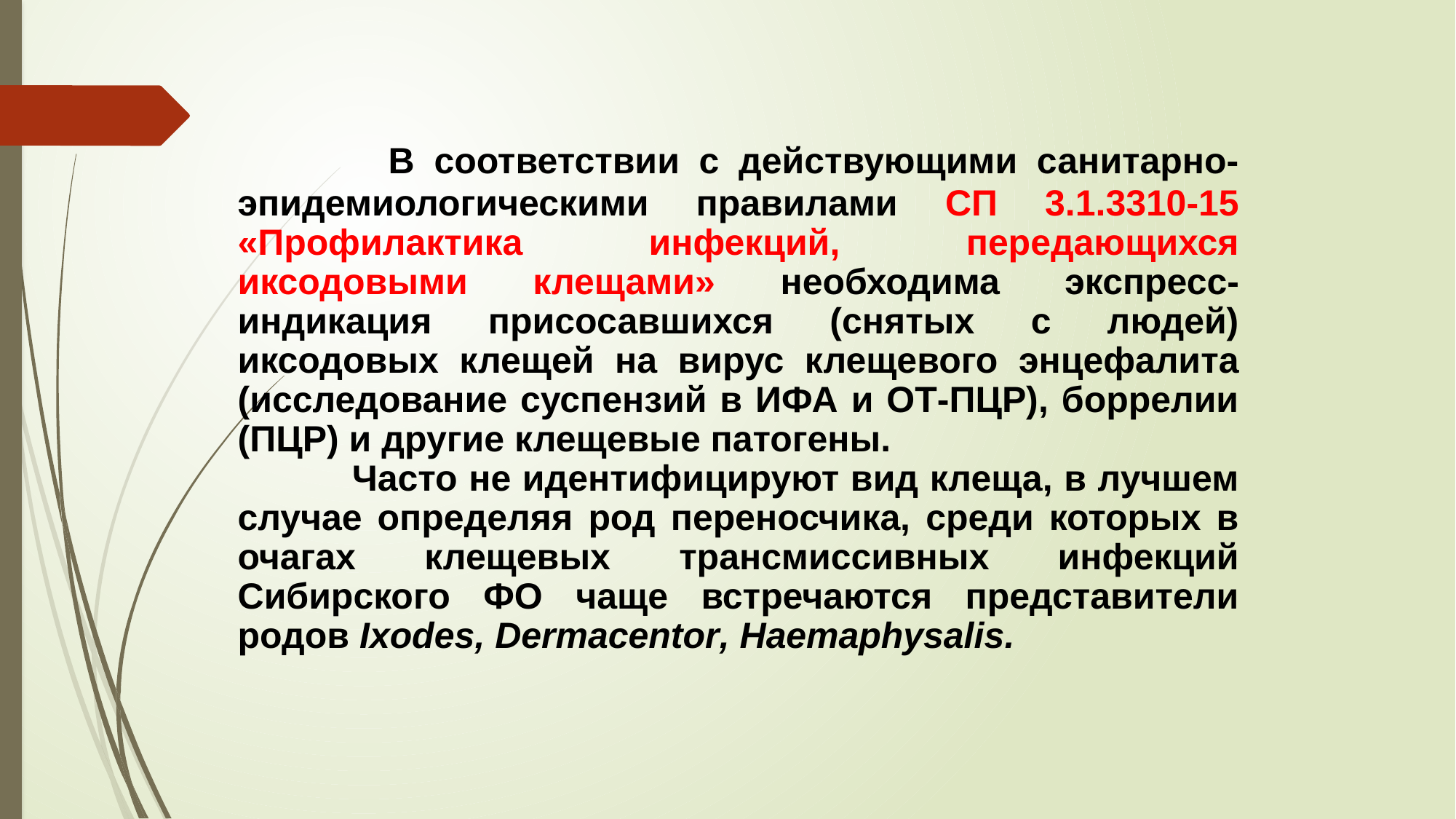

В соответствии с действующими санитарно-эпидемиологическими правилами СП 3.1.3310-15 «Профилактика инфекций, передающихся иксодовыми клещами» необходима экспресс-индикация присосавшихся (снятых с людей) иксодовых клещей на вирус клещевого энцефалита (исследование суспензий в ИФА и ОТ-ПЦР), боррелии (ПЦР) и другие клещевые патогены.
          Часто не идентифицируют вид клеща, в лучшем случае определяя род переносчика, среди которых в очагах клещевых трансмиссивных инфекций Сибирского ФО чаще встречаются представители родов Ixodes, Dermacentor, Haemaphysalis.